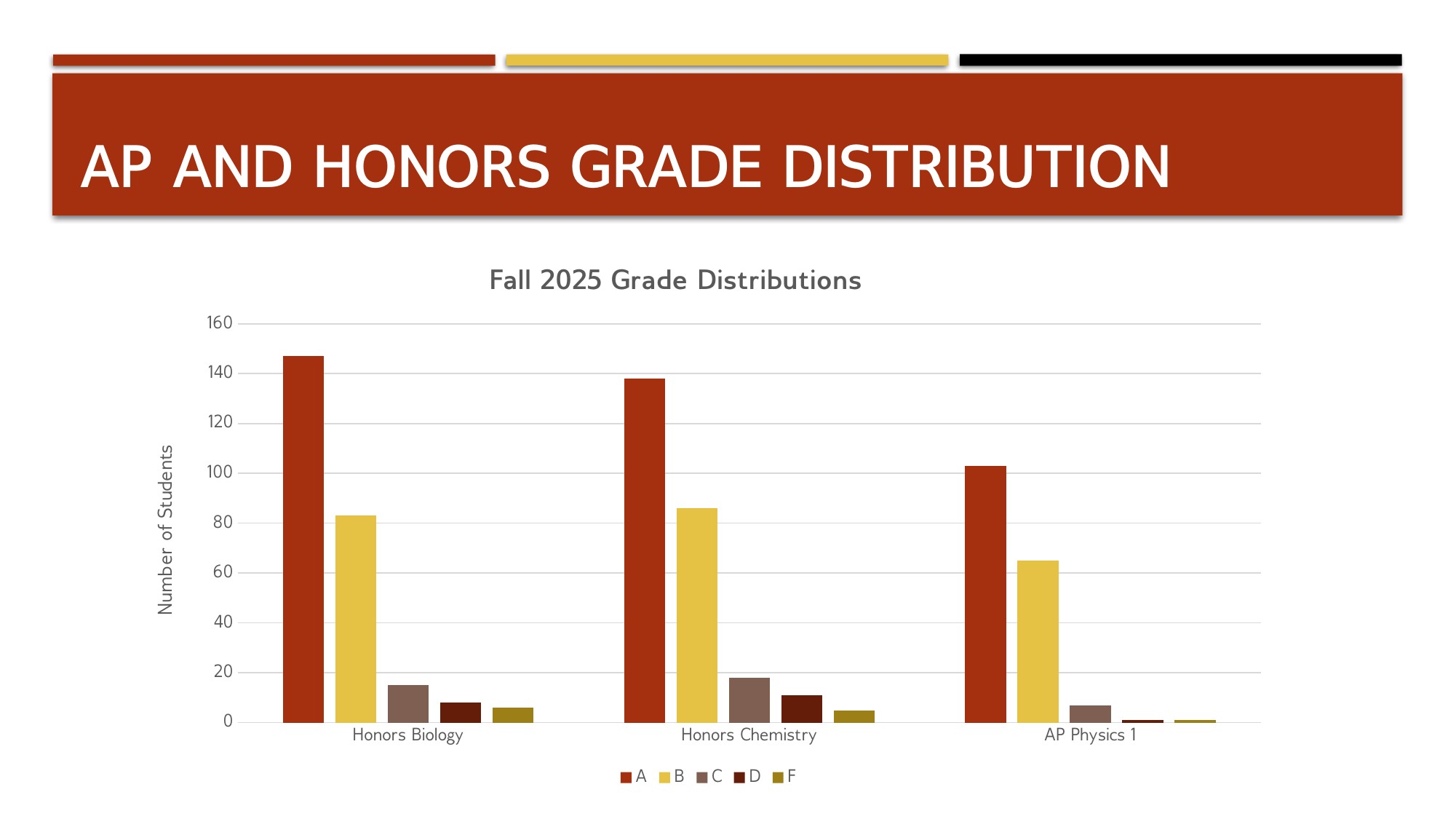

# AP and Honors Grade Distribution

### Chart: Fall 2025 Grade Distributions

| Category | A | B | C | D | F |
|---|---|---|---|---|---|
| Honors Biology | 147.0 | 83.0 | 15.0 | 8.0 | 6.0 |
| Honors Chemistry | 138.0 | 86.0 | 18.0 | 11.0 | 5.0 |
| AP Physics 1 | 103.0 | 65.0 | 7.0 | 1.0 | 1.0 |